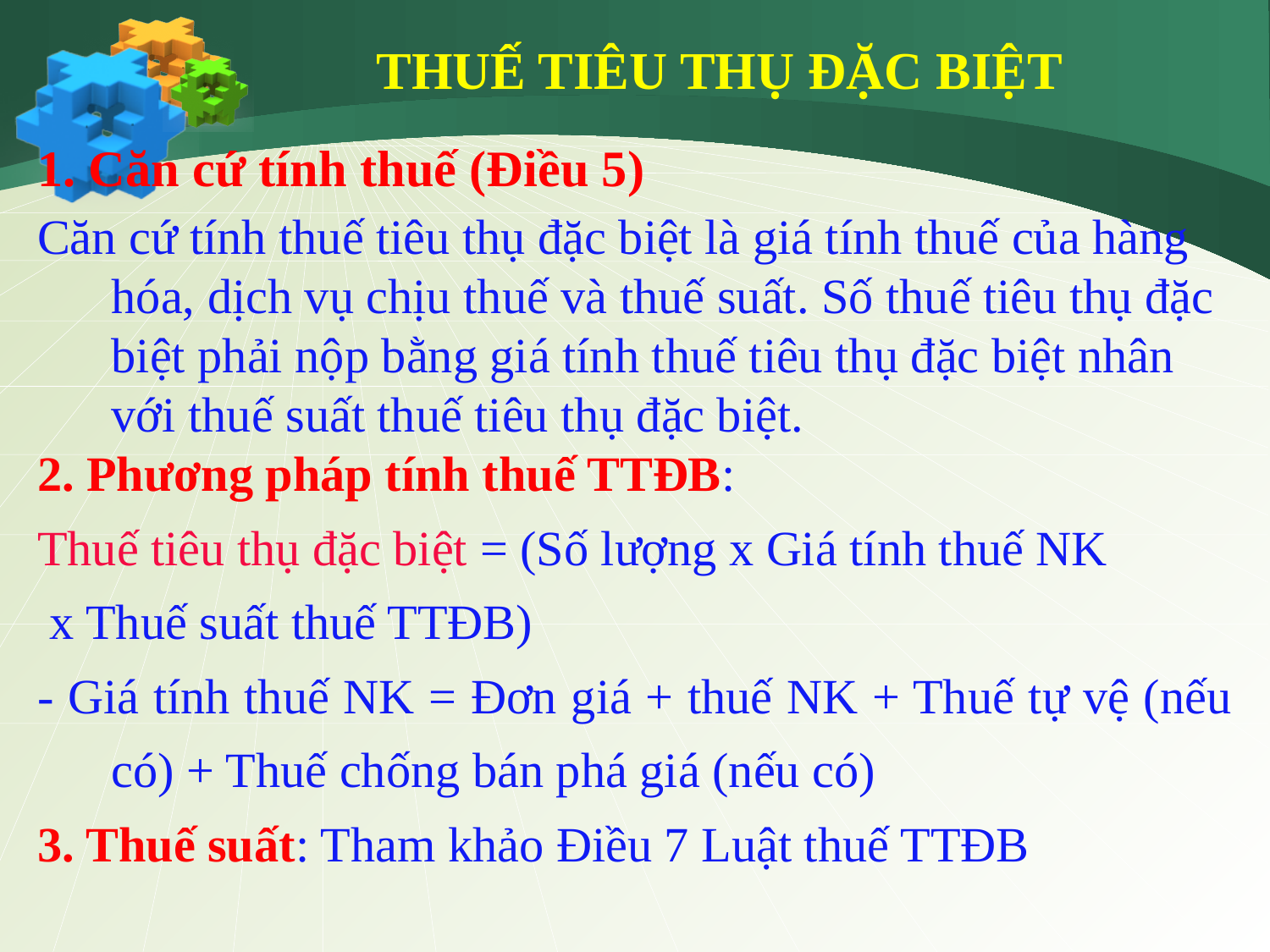

THUẾ TIÊU THỤ ĐẶC BIỆT
1. Căn cứ tính thuế (Điều 5)

Căn cứ tính thuế tiêu thụ đặc biệt là giá tính thuế của hàng hóa, dịch vụ chịu thuế và thuế suất. Số thuế tiêu thụ đặc biệt phải nộp bằng giá tính thuế tiêu thụ đặc biệt nhân với thuế suất thuế tiêu thụ đặc biệt.
2. Phương pháp tính thuế TTĐB:
Thuế tiêu thụ đặc biệt = (Số lượng x Giá tính thuế NK
 x Thuế suất thuế TTĐB)
- Giá tính thuế NK = Đơn giá + thuế NK + Thuế tự vệ (nếu có) + Thuế chống bán phá giá (nếu có)
3. Thuế suất: Tham khảo Điều 7 Luật thuế TTĐB